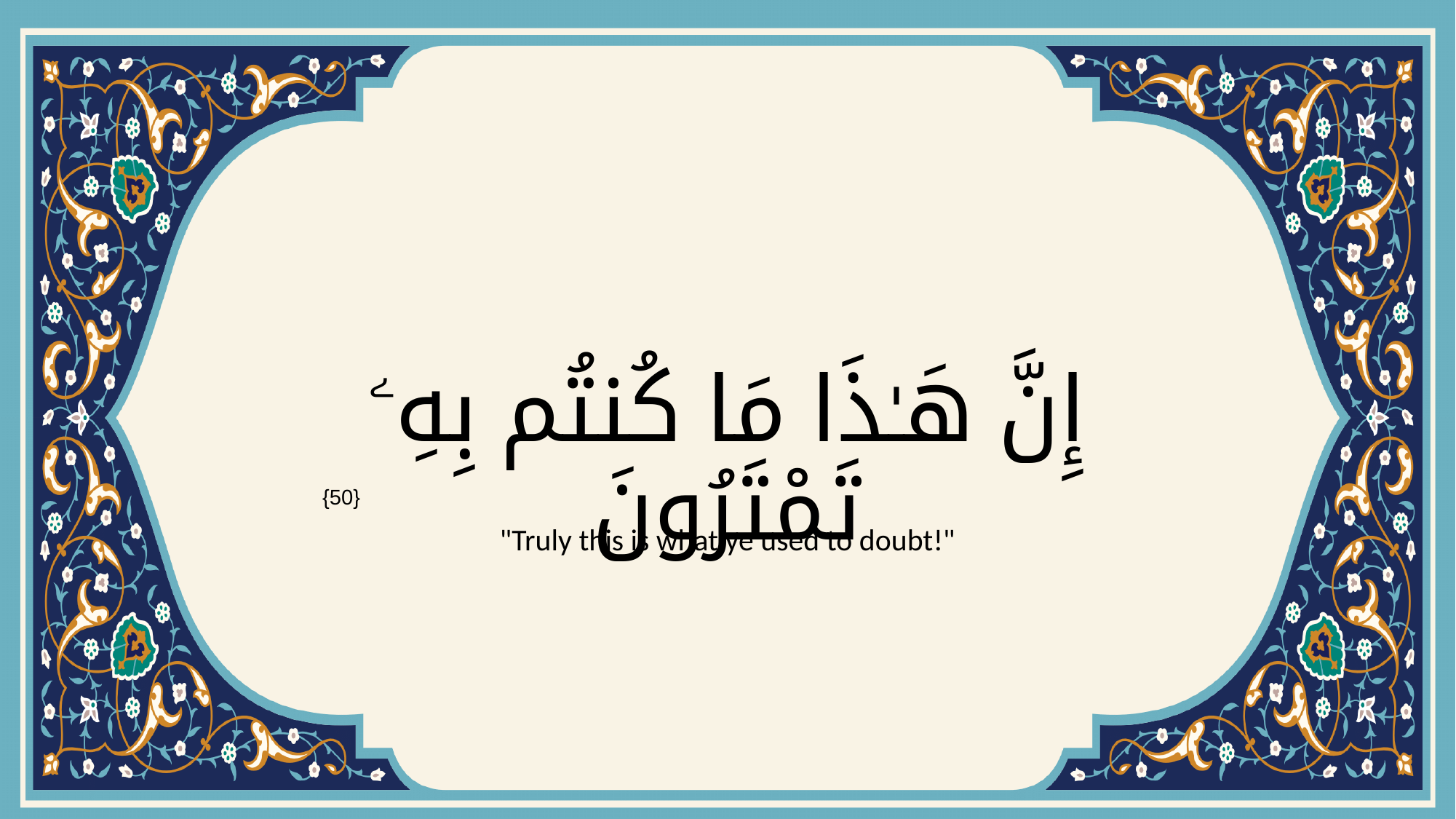

# إِنَّ هَـٰذَا مَا كُنتُم بِهِۦ تَمْتَرُونَ
{50}
"Truly this is what ye used to doubt!"